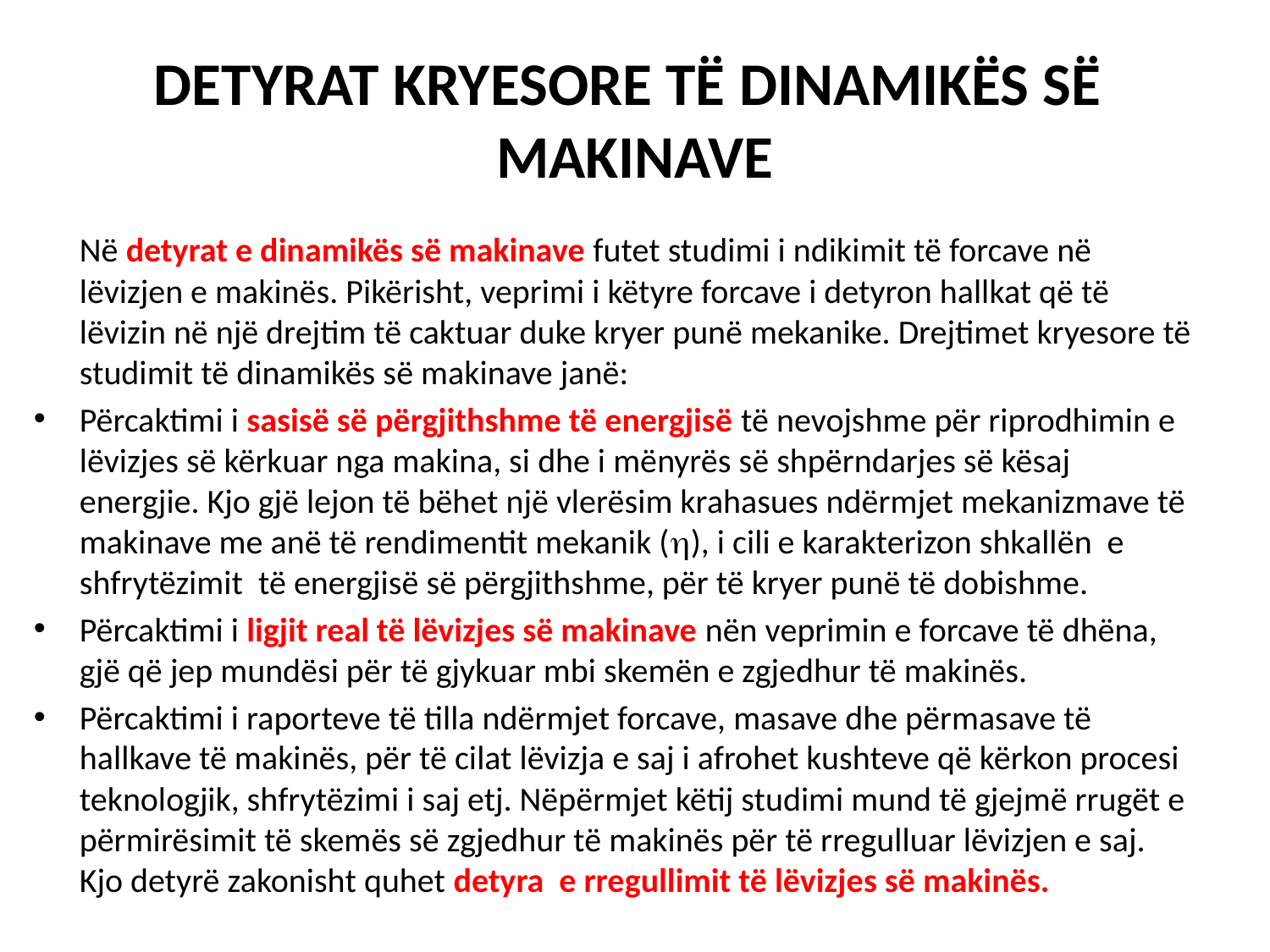

# DETYRAT KRYESORE TË DINAMIKËS SË  MAKINAVE
	Në detyrat e dinamikës së makinave futet studimi i ndikimit të forcave në lëvizjen e makinës. Pikërisht, veprimi i këtyre forcave i detyron hallkat që të lëvizin në një drejtim të caktuar duke kryer punë mekanike. Drejtimet kryesore të studimit të dinamikës së makinave janë:
Përcaktimi i sasisë së përgjithshme të energjisë të nevojshme për riprodhimin e lëvizjes së kërkuar nga makina, si dhe i mënyrës së shpërndarjes së kësaj energjie. Kjo gjë lejon të bëhet një vlerësim krahasues ndërmjet mekanizmave të makinave me anë të rendimentit mekanik (η), i cili e karakterizon shkallën  e shfrytëzimit  të energjisë së përgjithshme, për të kryer punë të dobishme.
Përcaktimi i ligjit real të lëvizjes së makinave nën veprimin e forcave të dhëna, gjë që jep mundësi për të gjykuar mbi skemën e zgjedhur të makinës.
Përcaktimi i raporteve të tilla ndërmjet forcave, masave dhe përmasave të hallkave të makinës, për të cilat lëvizja e saj i afrohet kushteve që kërkon procesi teknologjik, shfrytëzimi i saj etj. Nëpërmjet këtij studimi mund të gjejmë rrugët e përmirësimit të skemës së zgjedhur të makinës për të rregulluar lëvizjen e saj. Kjo detyrë zakonisht quhet detyra  e rregullimit të lëvizjes së makinës.